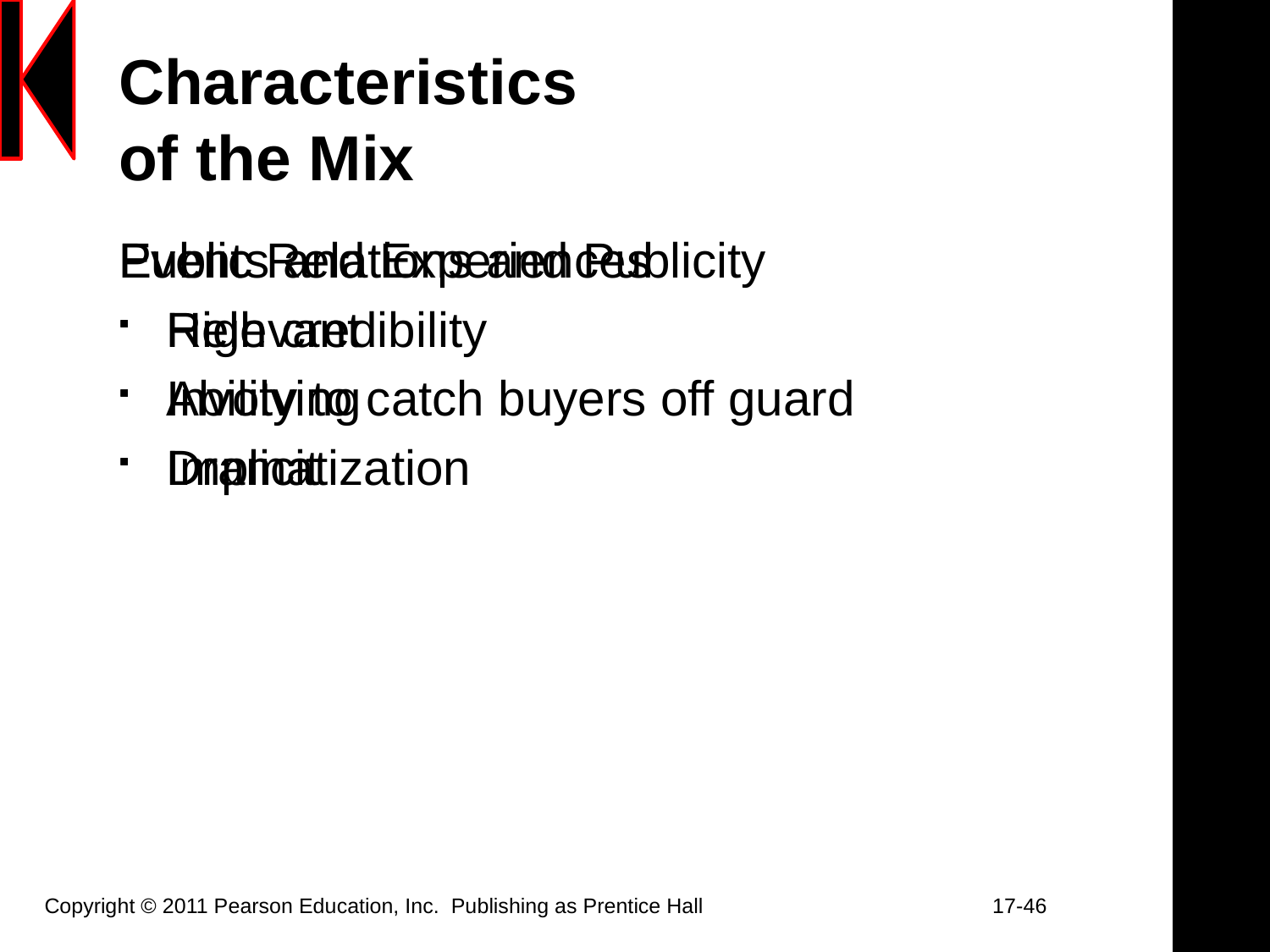

# Characteristics of the Mix
Public Relations and Publicity
High credibility
Ability to catch buyers off guard
Dramatization

Events and Experiences
Relevant
Involving
Implicit
Copyright © 2011 Pearson Education, Inc.  Publishing as Prentice Hall		          17-46